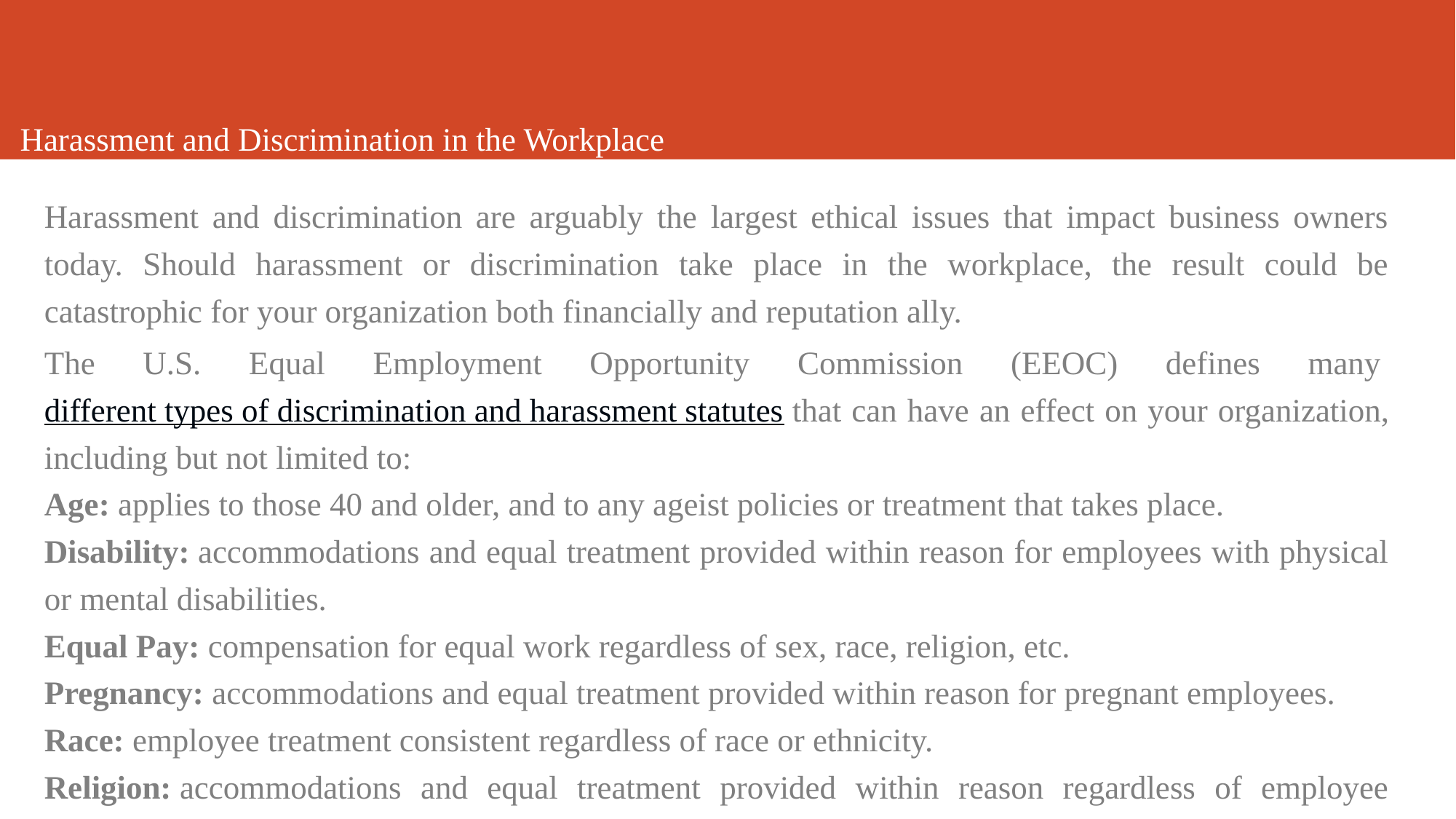

# Harassment and Discrimination in the Workplace
Harassment and discrimination are arguably the largest ethical issues that impact business owners today. Should harassment or discrimination take place in the workplace, the result could be catastrophic for your organization both financially and reputation ally.
The U.S. Equal Employment Opportunity Commission (EEOC) defines many different types of discrimination and harassment statutes that can have an effect on your organization, including but not limited to:
Age: applies to those 40 and older, and to any ageist policies or treatment that takes place.
Disability: accommodations and equal treatment provided within reason for employees with physical or mental disabilities.
Equal Pay: compensation for equal work regardless of sex, race, religion, etc.
Pregnancy: accommodations and equal treatment provided within reason for pregnant employees.
Race: employee treatment consistent regardless of race or ethnicity.
Religion: accommodations and equal treatment provided within reason regardless of employee religion.
Sex and Gender: employee treatment consistent regardless of sex or gender identity.